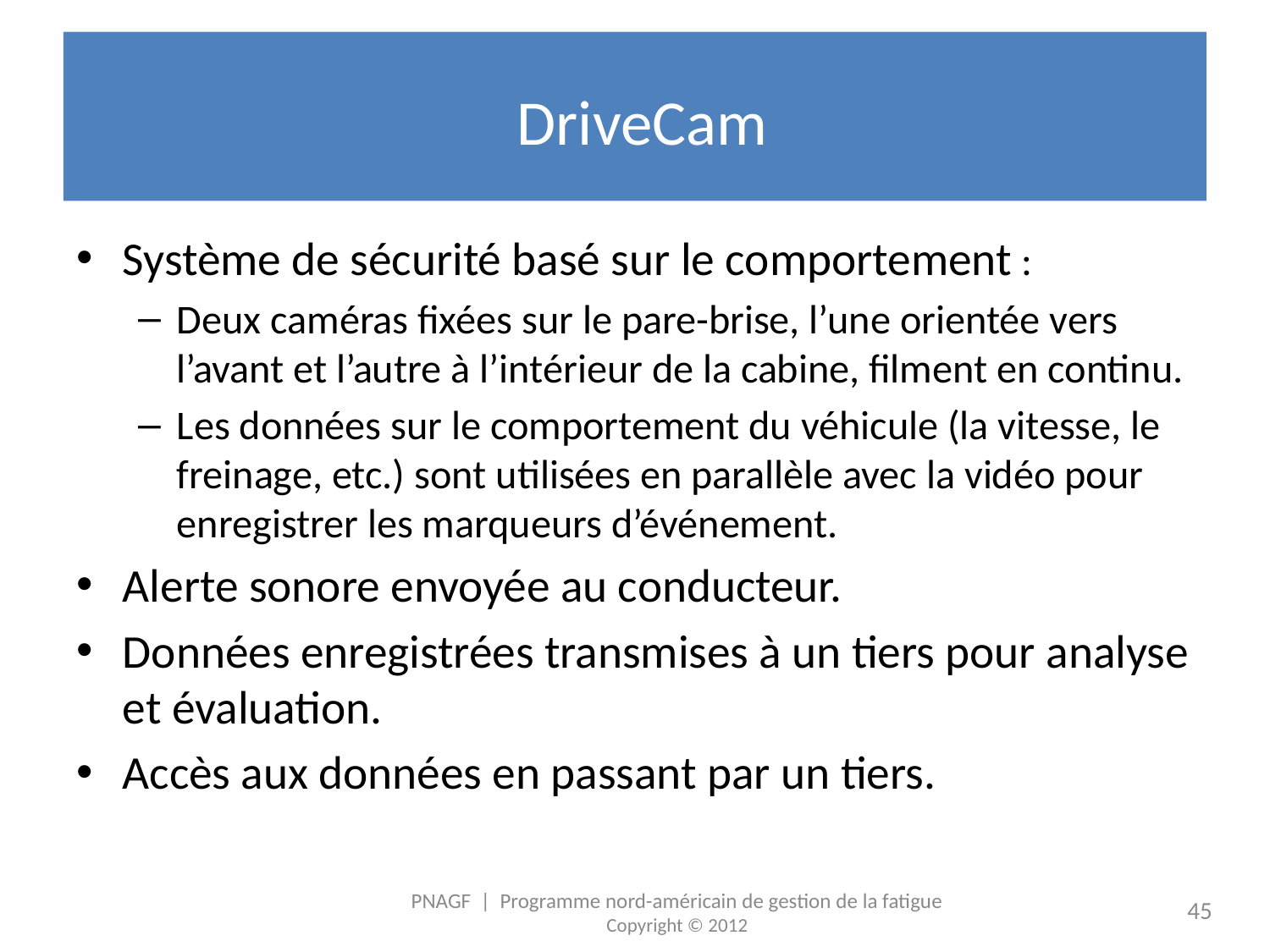

# DriveCam
Système de sécurité basé sur le comportement :
Deux caméras fixées sur le pare-brise, l’une orientée vers l’avant et l’autre à l’intérieur de la cabine, filment en continu.
Les données sur le comportement du véhicule (la vitesse, le freinage, etc.) sont utilisées en parallèle avec la vidéo pour enregistrer les marqueurs d’événement.
Alerte sonore envoyée au conducteur.
Données enregistrées transmises à un tiers pour analyse et évaluation.
Accès aux données en passant par un tiers.